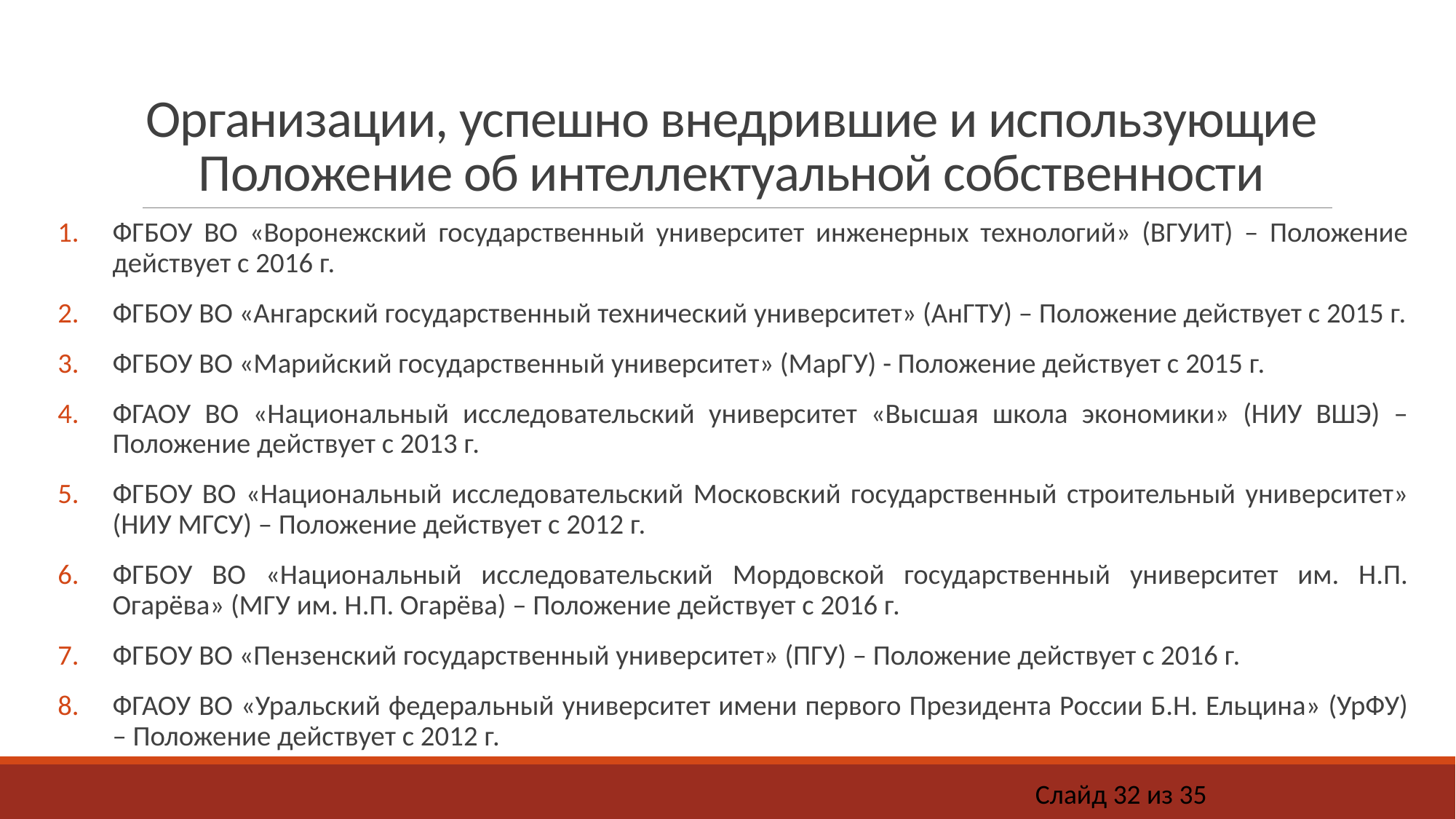

# Организации, успешно внедрившие и использующие Положение об интеллектуальной собственности
ФГБОУ ВО «Воронежский государственный университет инженерных технологий» (ВГУИТ) – Положение действует с 2016 г.
ФГБОУ ВО «Ангарский государственный технический университет» (АнГТУ) – Положение действует с 2015 г.
ФГБОУ ВО «Марийский государственный университет» (МарГУ) - Положение действует с 2015 г.
ФГАОУ ВО «Национальный исследовательский университет «Высшая школа экономики» (НИУ ВШЭ) – Положение действует с 2013 г.
ФГБОУ ВО «Национальный исследовательский Московский государственный строительный университет» (НИУ МГСУ) – Положение действует с 2012 г.
ФГБОУ ВО «Национальный исследовательский Мордовской государственный университет им. Н.П. Огарёва» (МГУ им. Н.П. Огарёва) – Положение действует с 2016 г.
ФГБОУ ВО «Пензенский государственный университет» (ПГУ) – Положение действует с 2016 г.
ФГАОУ ВО «Уральский федеральный университет имени первого Президента России Б.Н. Ельцина» (УрФУ) – Положение действует с 2012 г.